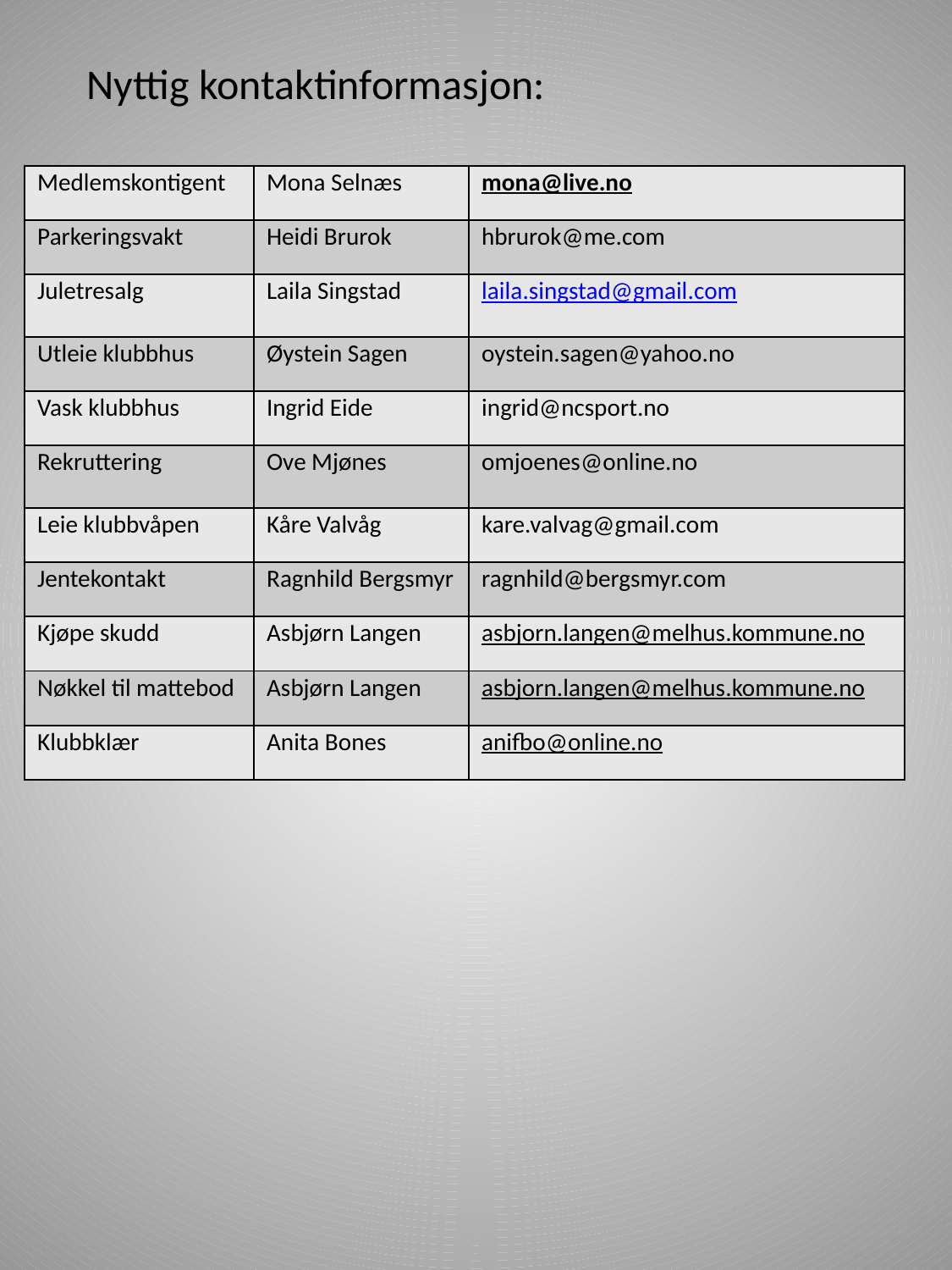

# Nyttig kontaktinformasjon:
| Medlemskontigent | Mona Selnæs | mona@live.no |
| --- | --- | --- |
| Parkeringsvakt | Heidi Brurok | hbrurok@me.com |
| Juletresalg | Laila Singstad | laila.singstad@gmail.com |
| Utleie klubbhus | Øystein Sagen | oystein.sagen@yahoo.no |
| Vask klubbhus | Ingrid Eide | ingrid@ncsport.no |
| Rekruttering | Ove Mjønes | omjoenes@online.no |
| Leie klubbvåpen | Kåre Valvåg | kare.valvag@gmail.com |
| Jentekontakt | Ragnhild Bergsmyr | ragnhild@bergsmyr.com |
| Kjøpe skudd | Asbjørn Langen | asbjorn.langen@melhus.kommune.no |
| Nøkkel til mattebod | Asbjørn Langen | asbjorn.langen@melhus.kommune.no |
| Klubbklær | Anita Bones | anifbo@online.no |
Leder: Stig Strand